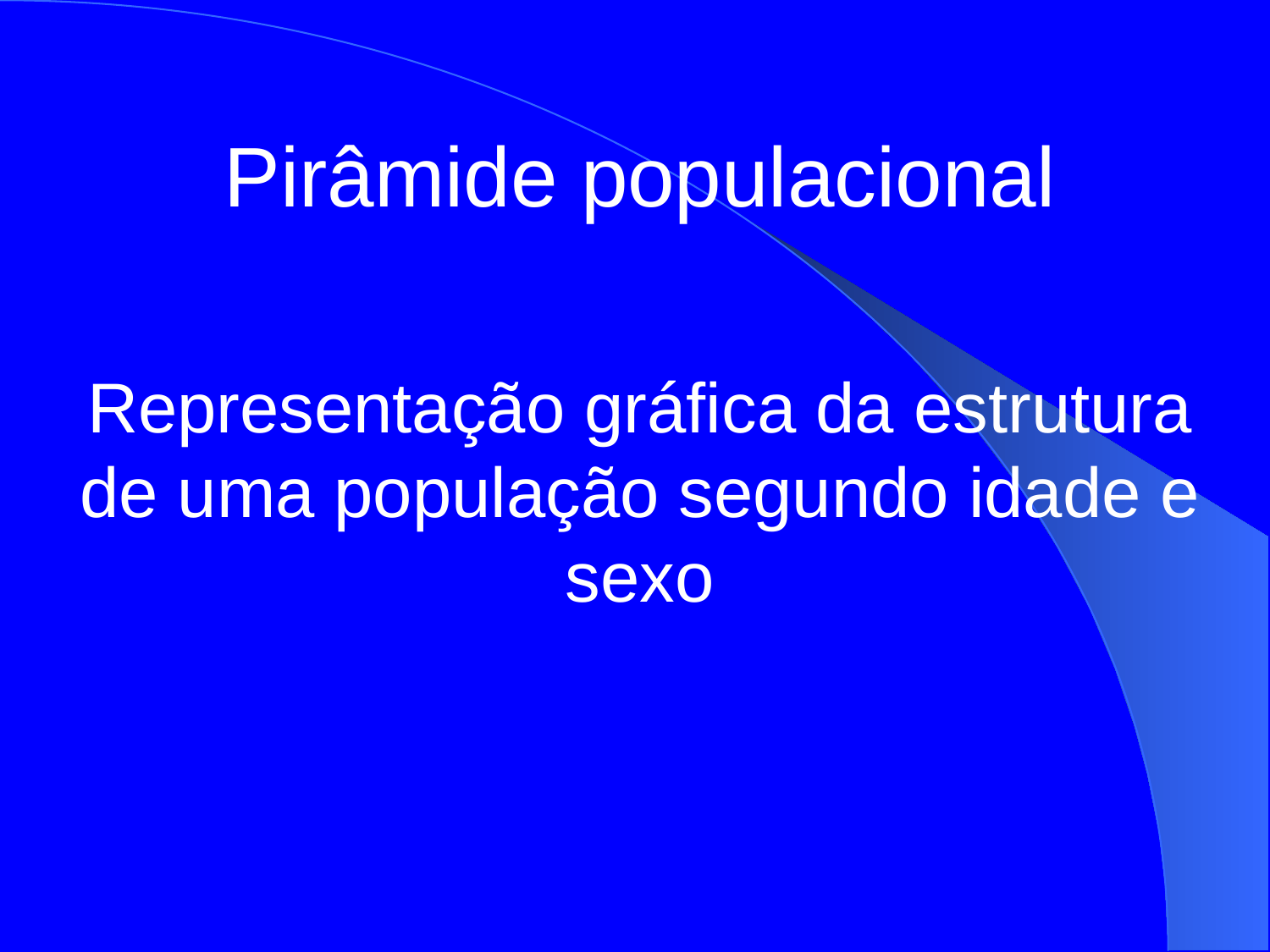

Pirâmide populacional
Representação gráfica da estrutura de uma população segundo idade e sexo